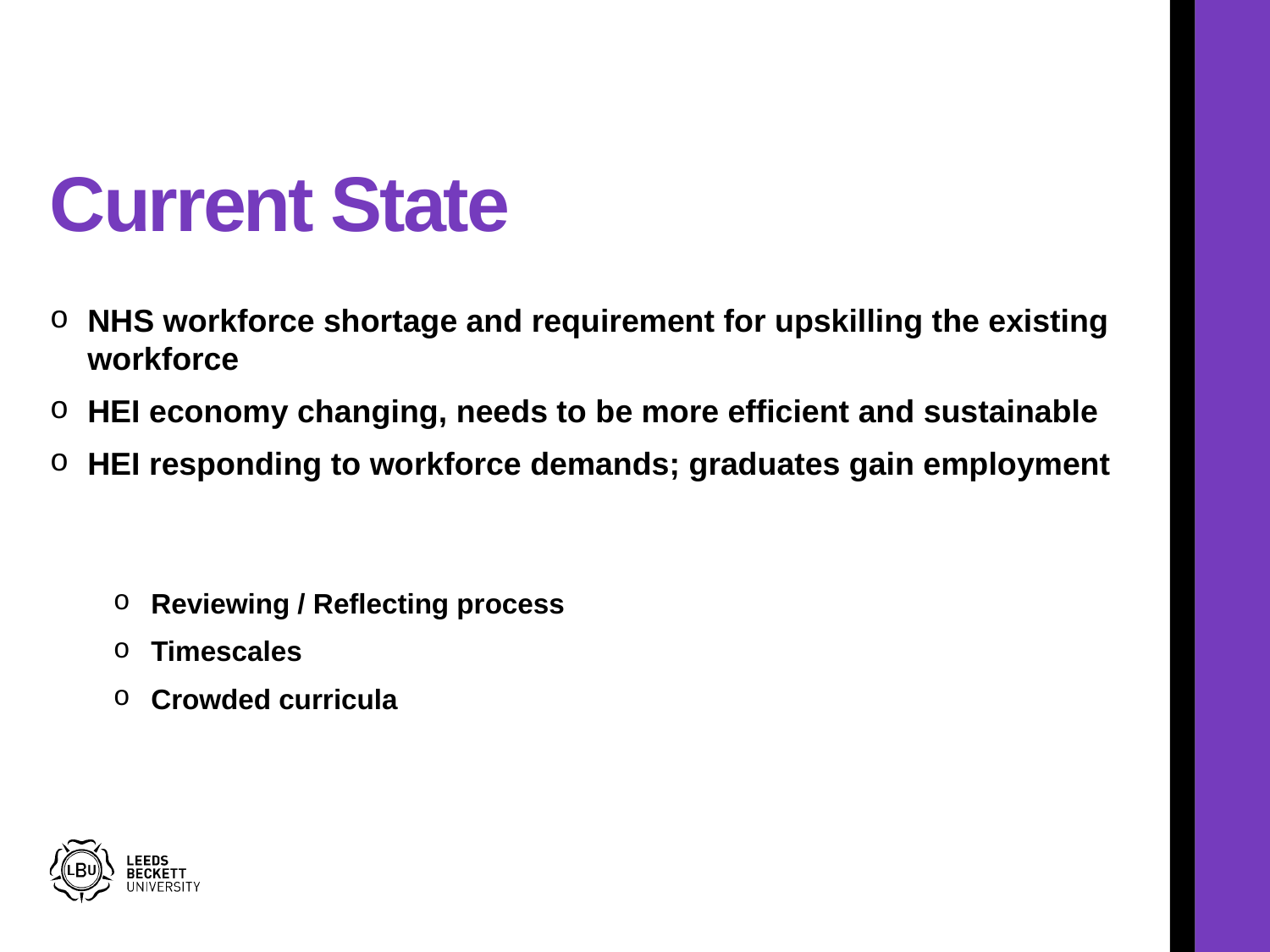

# Current State
NHS workforce shortage and requirement for upskilling the existing workforce
HEI economy changing, needs to be more efficient and sustainable
HEI responding to workforce demands; graduates gain employment

Reviewing / Reflecting process
Timescales
Crowded curricula